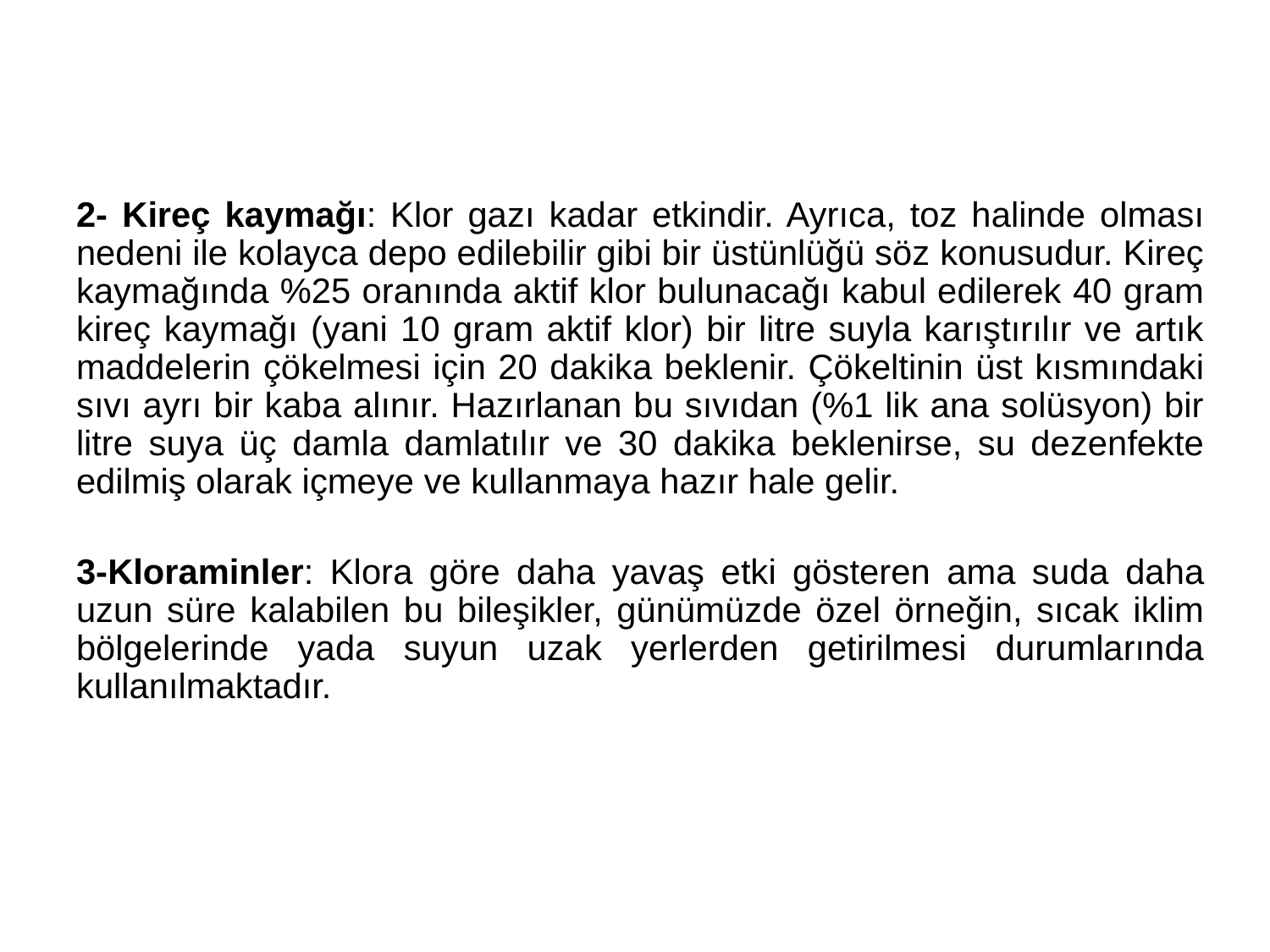

2- Kireç kaymağı: Klor gazı kadar etkindir. Ayrıca, toz halinde olması nedeni ile kolayca depo edilebilir gibi bir üstünlüğü söz konusudur. Kireç kaymağında %25 oranında aktif klor bulunacağı kabul edilerek 40 gram kireç kaymağı (yani 10 gram aktif klor) bir litre suyla karıştırılır ve artık maddelerin çökelmesi için 20 dakika beklenir. Çökeltinin üst kısmındaki sıvı ayrı bir kaba alınır. Hazırlanan bu sıvıdan (%1 lik ana solüsyon) bir litre suya üç damla damlatılır ve 30 dakika beklenirse, su dezenfekte edilmiş olarak içmeye ve kullanmaya hazır hale gelir.

3-Kloraminler: Klora göre daha yavaş etki gösteren ama suda daha uzun süre kalabilen bu bileşikler, günümüzde özel örneğin, sıcak iklim bölgelerinde yada suyun uzak yerlerden getirilmesi durumlarında kullanılmaktadır.